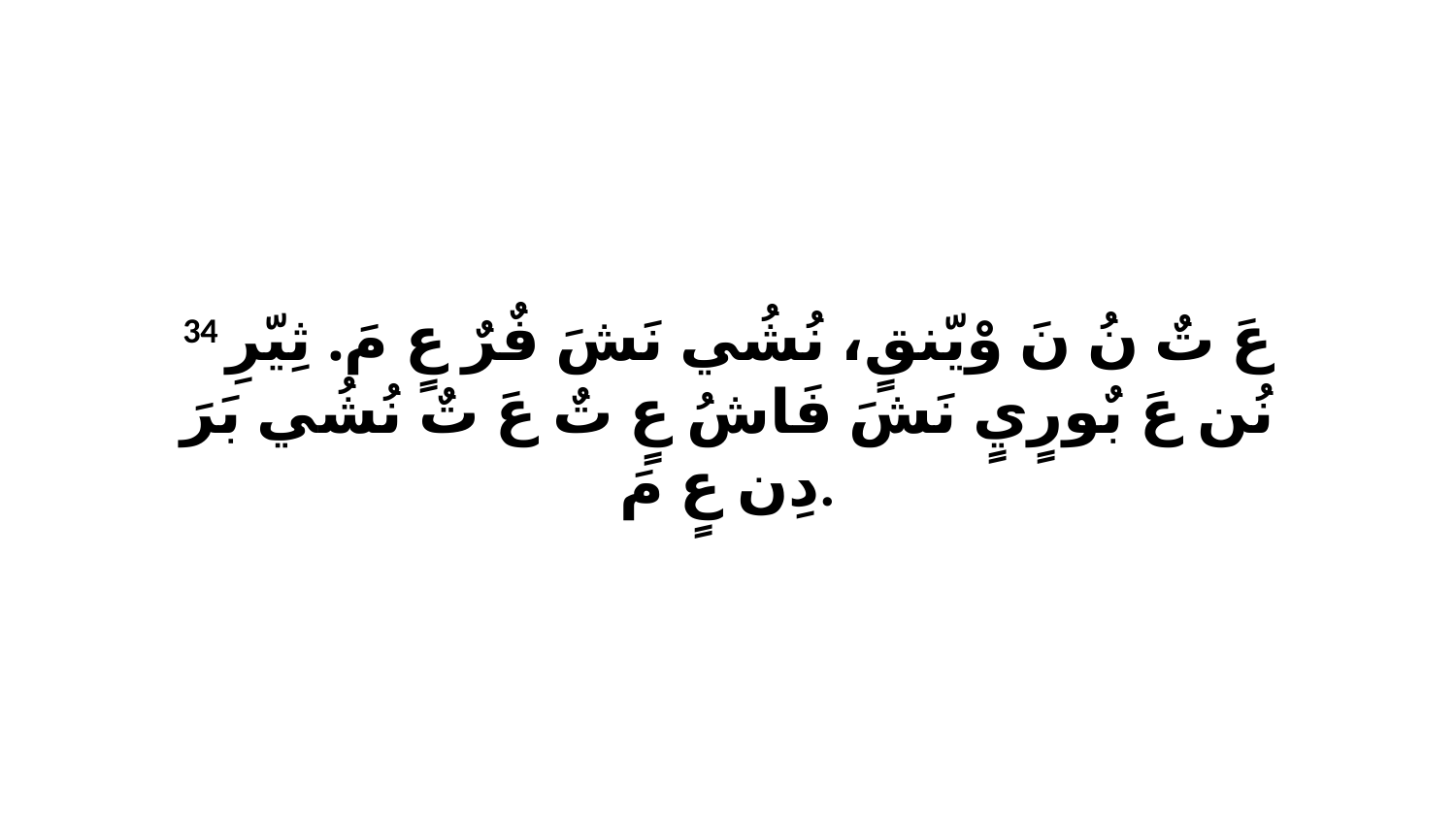

34 عَ تٌ نُ نَ وْيّنقٍ، نُشُي نَشَ فٌرٌ عٍ مَ. ثِيّرِ نُن عَ بٌورٍيٍ نَشَ فَاشُ عٍ تٌ عَ تٌ نُشُي بَرَ دِن عٍ مَ.